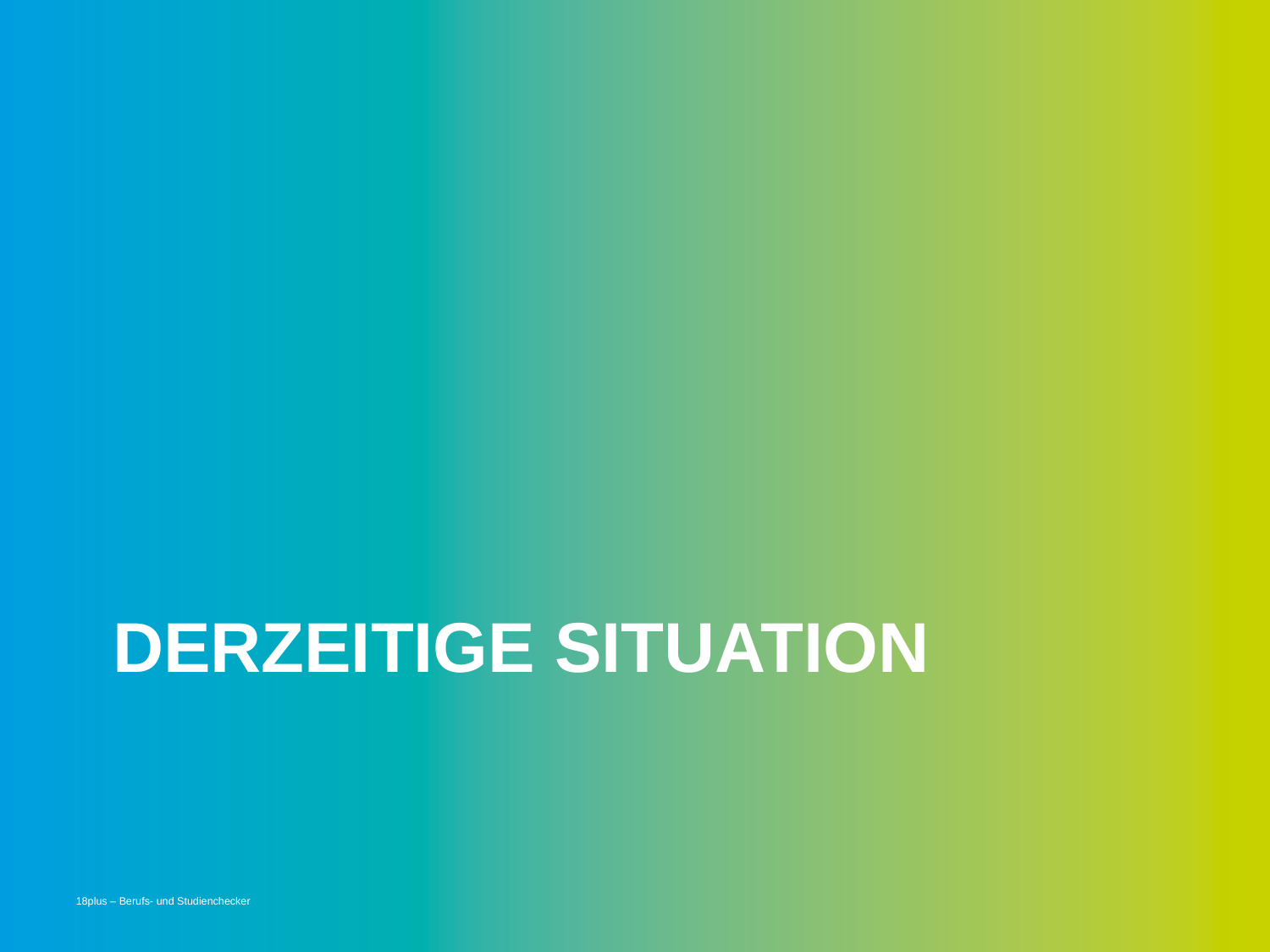

# Derzeitige Situation
18plus – Berufs- und Studienchecker